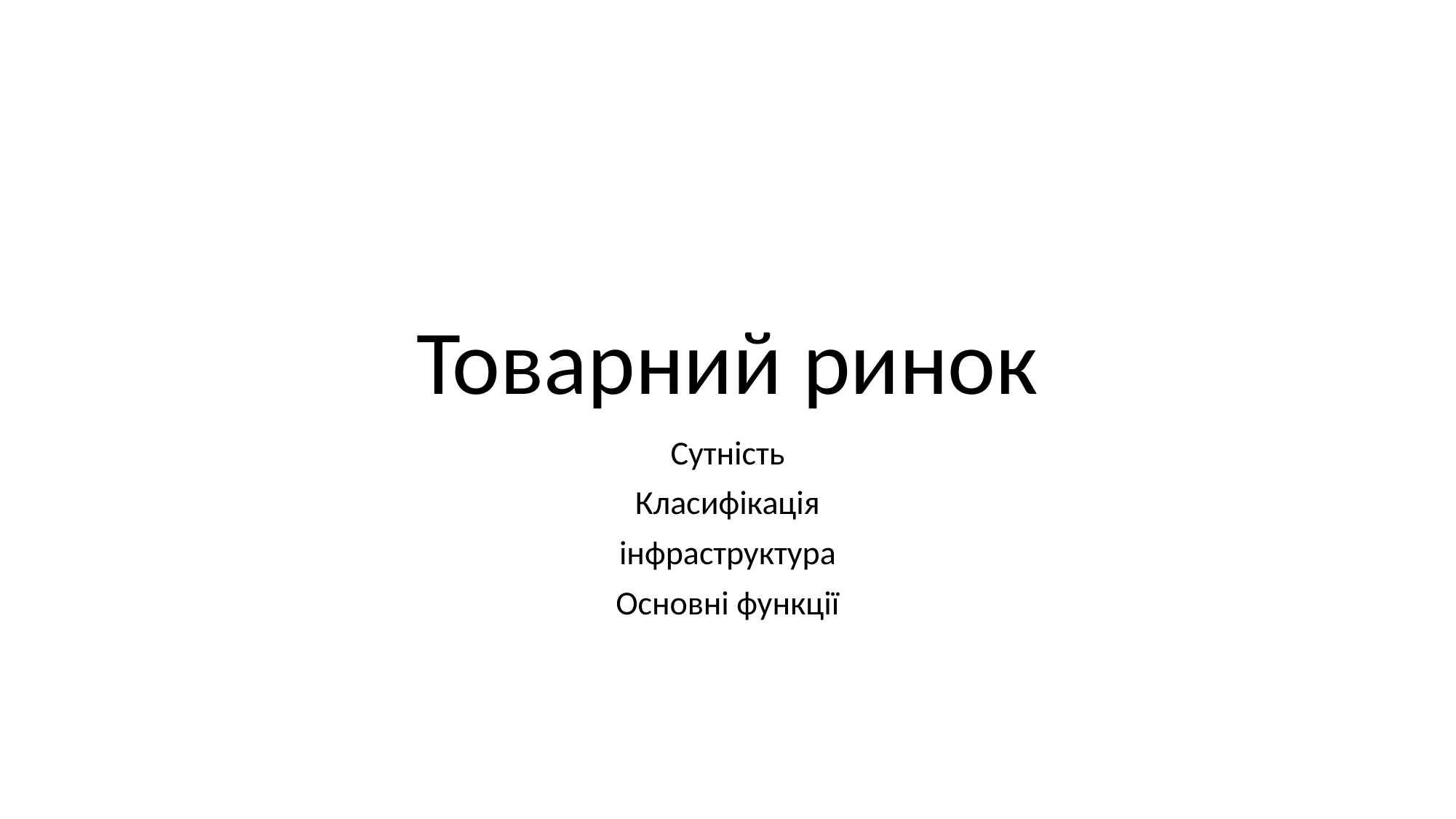

# Товарний ринок
Сутність
Класифікація
інфраструктура
Основні функції